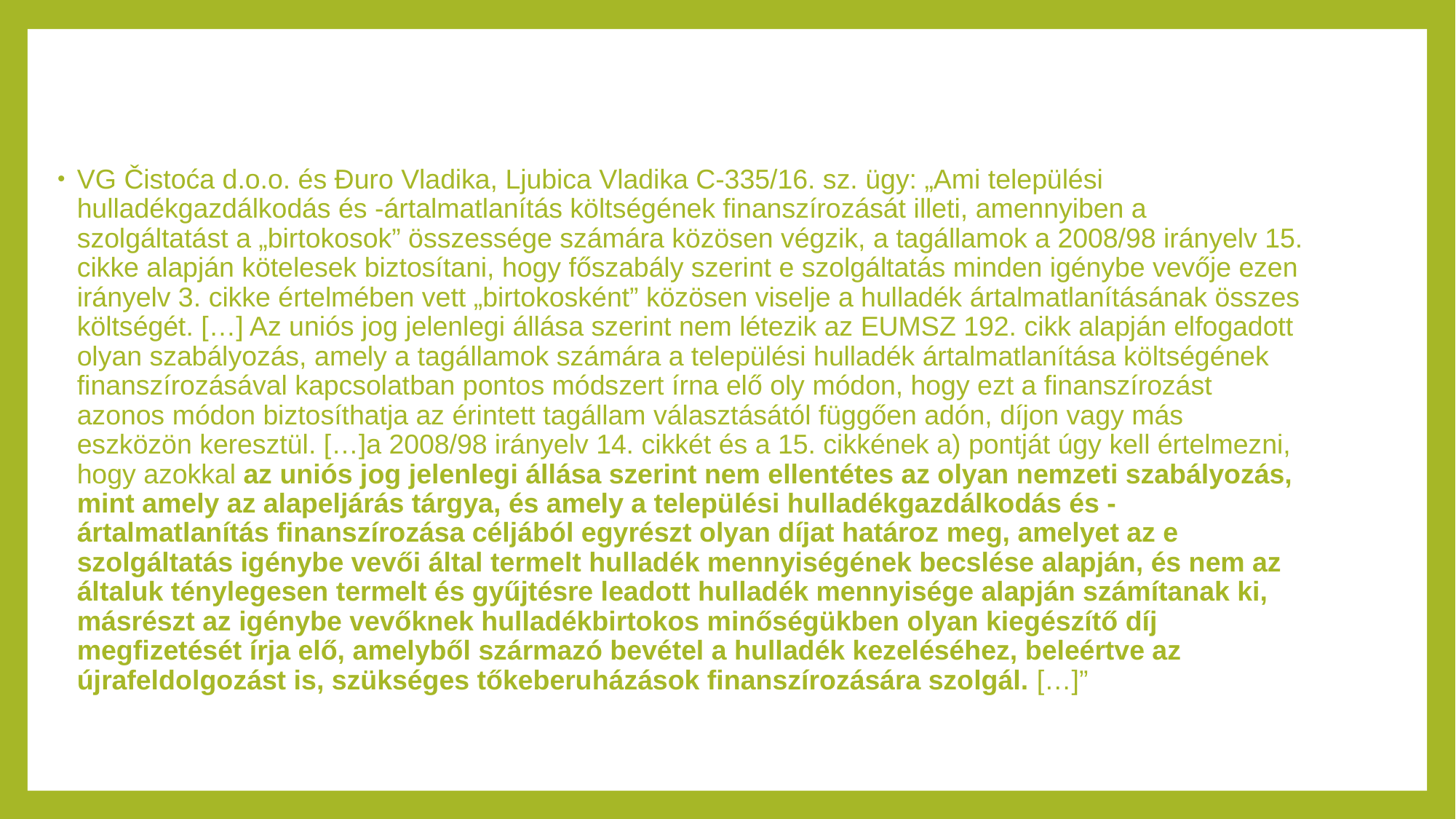

VG Čistoća d.o.o. és Đuro Vladika, Ljubica Vladika C-335/16. sz. ügy: „Ami települési hulladékgazdálkodás és -ártalmatlanítás költségének finanszírozását illeti, amennyiben a szolgáltatást a „birtokosok” összessége számára közösen végzik, a tagállamok a 2008/98 irányelv 15. cikke alapján kötelesek biztosítani, hogy főszabály szerint e szolgáltatás minden igénybe vevője ezen irányelv 3. cikke értelmében vett „birtokosként” közösen viselje a hulladék ártalmatlanításának összes költségét. […] Az uniós jog jelenlegi állása szerint nem létezik az EUMSZ 192. cikk alapján elfogadott olyan szabályozás, amely a tagállamok számára a települési hulladék ártalmatlanítása költségének finanszírozásával kapcsolatban pontos módszert írna elő oly módon, hogy ezt a finanszírozást azonos módon biztosíthatja az érintett tagállam választásától függően adón, díjon vagy más eszközön keresztül. […]a 2008/98 irányelv 14. cikkét és a 15. cikkének a) pontját úgy kell értelmezni, hogy azokkal az uniós jog jelenlegi állása szerint nem ellentétes az olyan nemzeti szabályozás, mint amely az alapeljárás tárgya, és amely a települési hulladékgazdálkodás és -ártalmatlanítás finanszírozása céljából egyrészt olyan díjat határoz meg, amelyet az e szolgáltatás igénybe vevői által termelt hulladék mennyiségének becslése alapján, és nem az általuk ténylegesen termelt és gyűjtésre leadott hulladék mennyisége alapján számítanak ki, másrészt az igénybe vevőknek hulladékbirtokos minőségükben olyan kiegészítő díj megfizetését írja elő, amelyből származó bevétel a hulladék kezeléséhez, beleértve az újrafeldolgozást is, szükséges tőkeberuházások finanszírozására szolgál. […]”